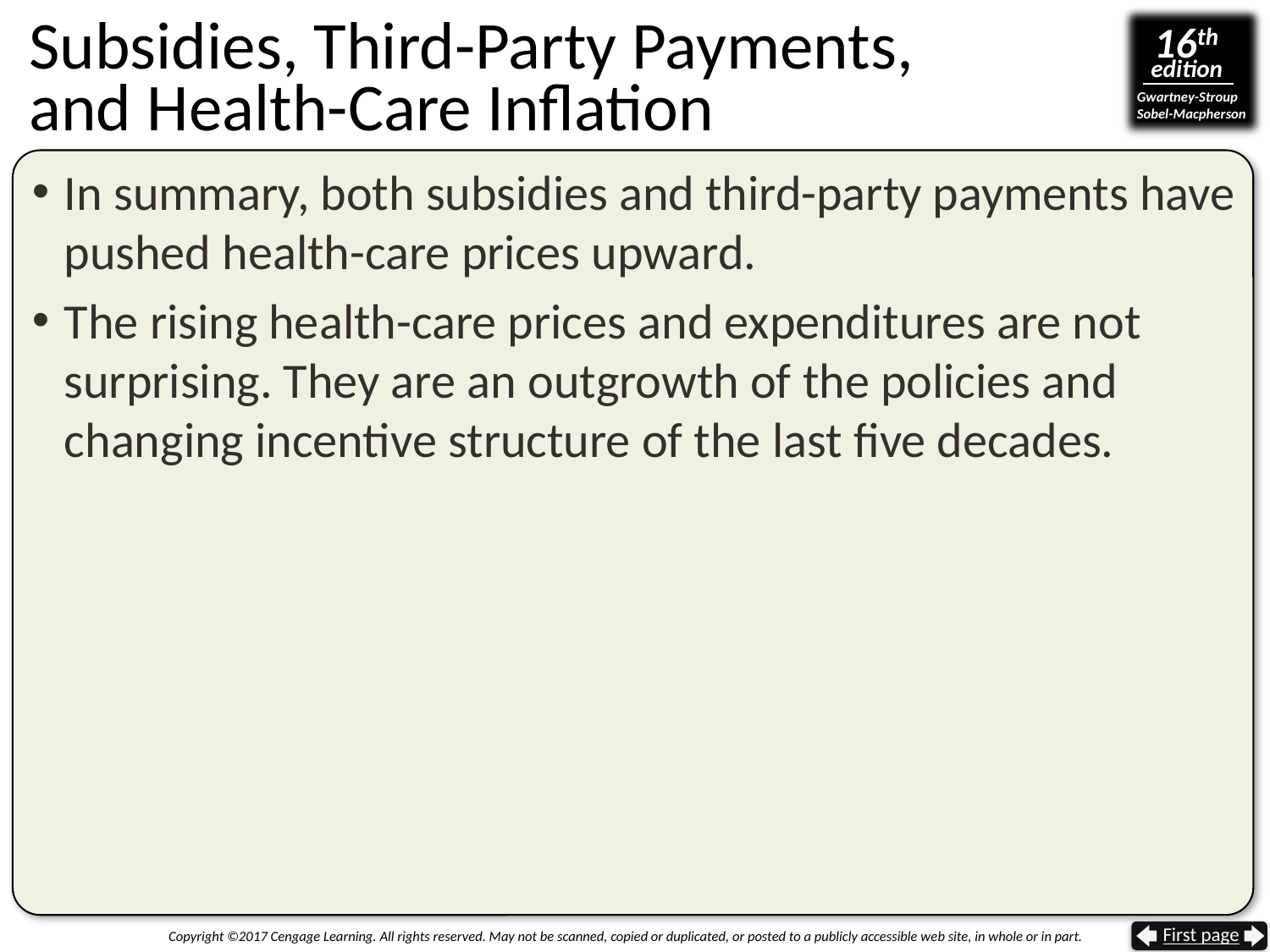

# Subsidies, Third-Party Payments, and Health-Care Inflation
In summary, both subsidies and third-party payments have pushed health-care prices upward.
The rising health-care prices and expenditures are not surprising. They are an outgrowth of the policies and changing incentive structure of the last five decades.